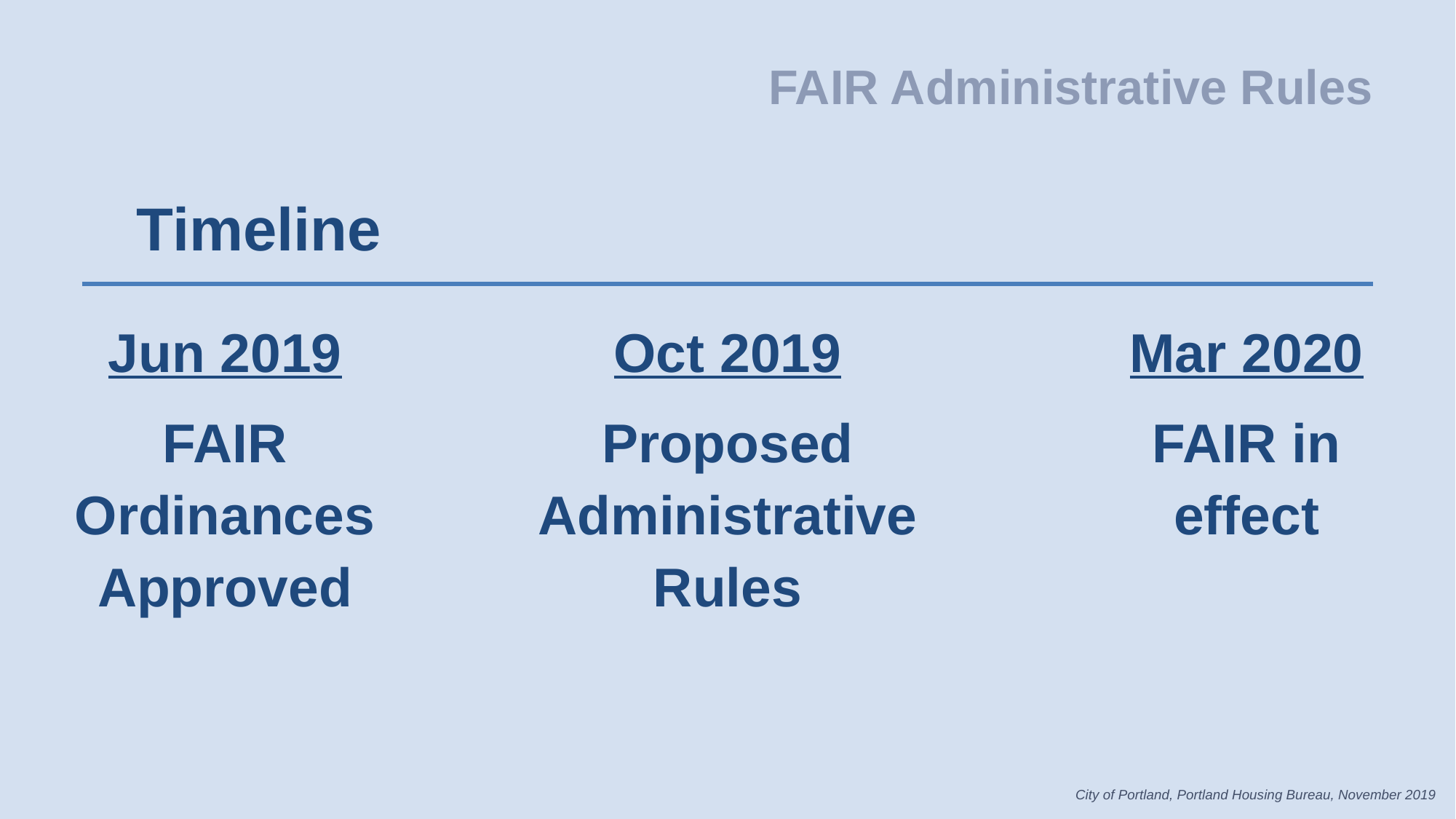

FAIR Administrative Rules
Timeline
Jun 2019
FAIR Ordinances Approved
Oct 2019
Proposed Administrative Rules
Mar 2020
FAIR in effect
City of Portland, Portland Housing Bureau, November 2019